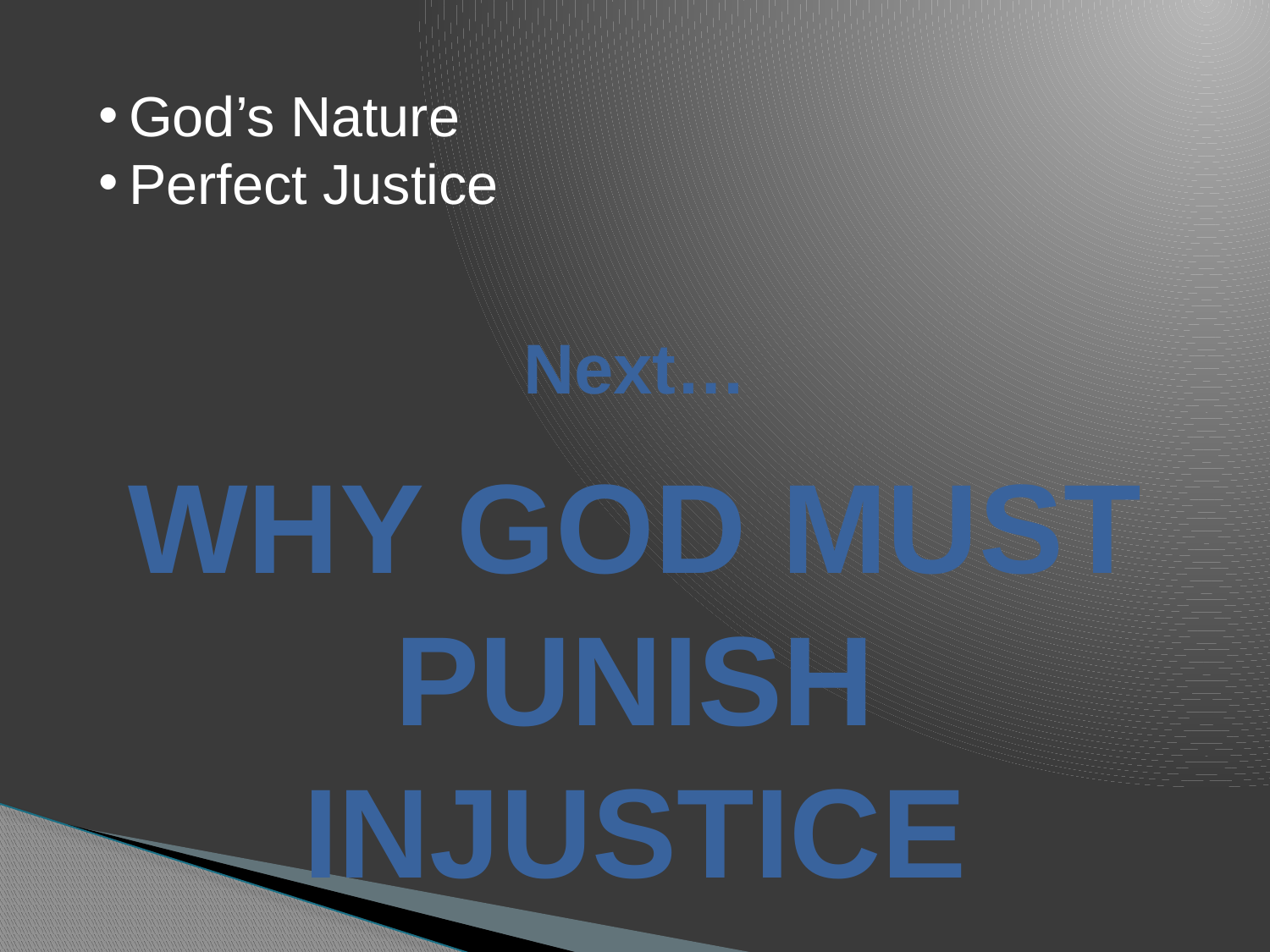

God’s Nature
Perfect Justice
Next…

WHY GOD MUST PUNISH INJUSTICE